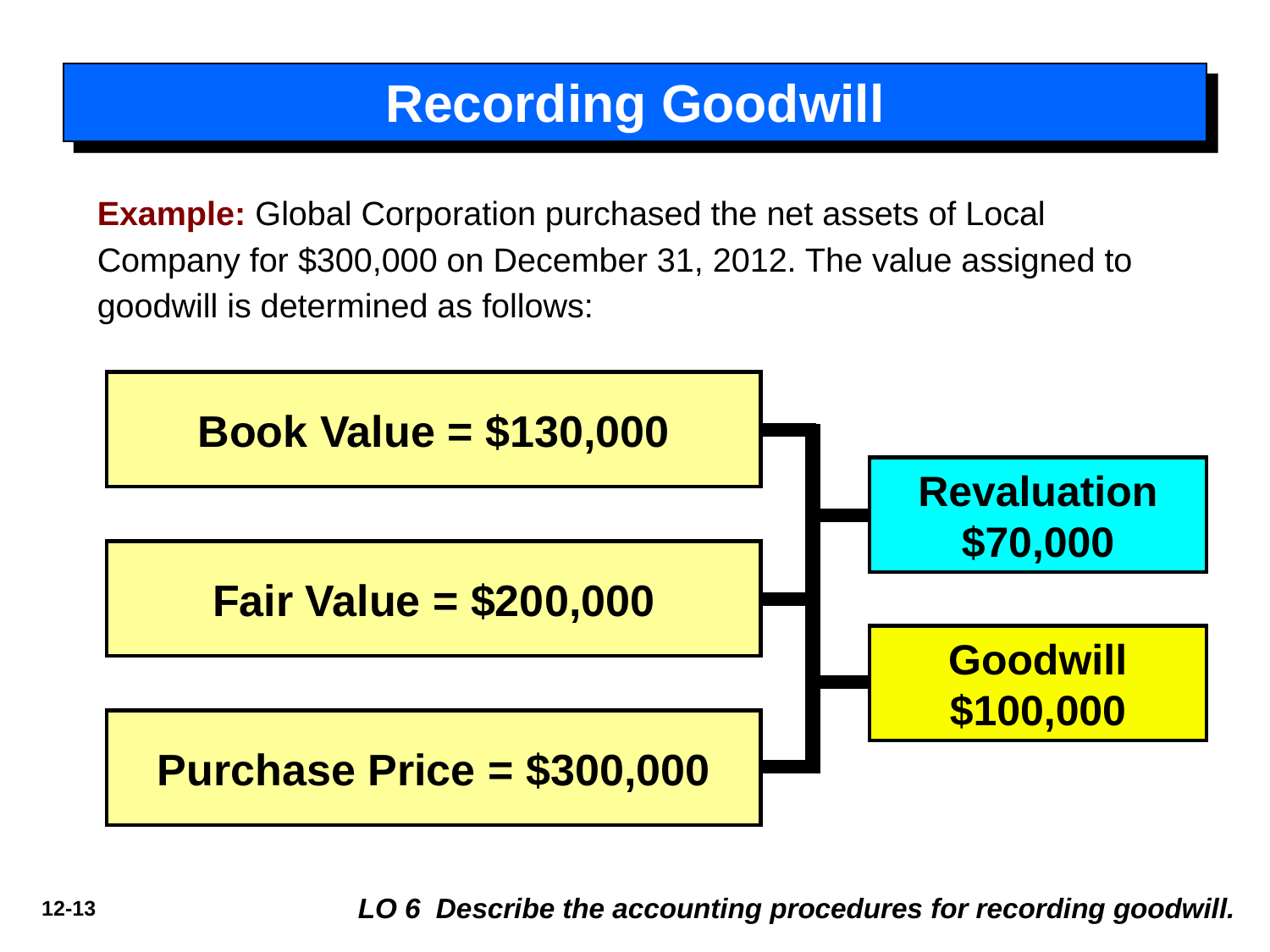

# Recording Goodwill
Example: Global Corporation purchased the net assets of Local Company for $300,000 on December 31, 2012. The value assigned to goodwill is determined as follows:
Book Value = $130,000

Revaluation
$70,000

Fair Value = $200,000

Goodwill
$100,000

Purchase Price = $300,000

LO 6  Describe the accounting procedures for recording goodwill.